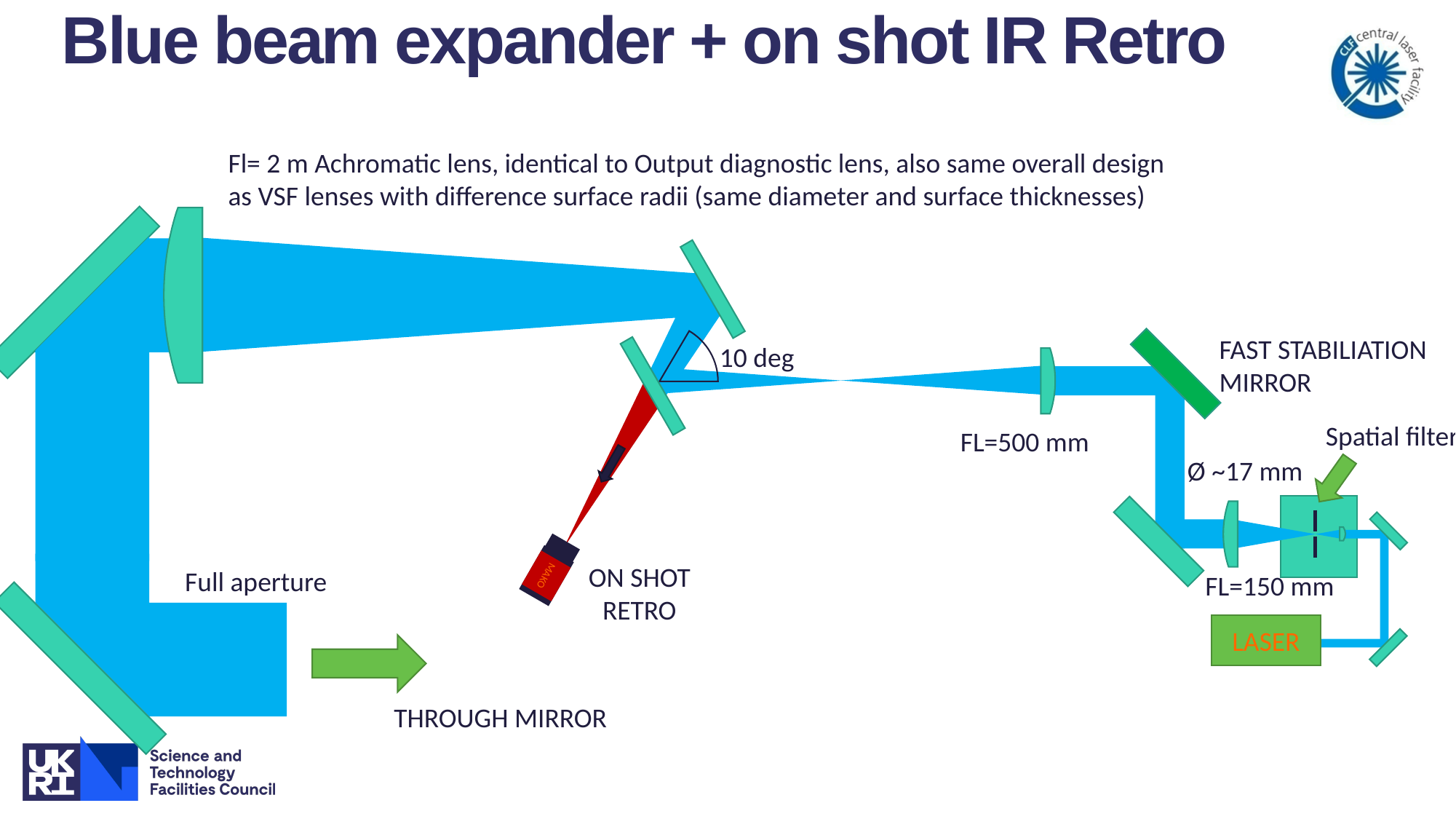

# Blue beam expander + on shot IR Retro

Fl= 2 m Achromatic lens, identical to Output diagnostic lens, also same overall design as VSF lenses with difference surface radii (same diameter and surface thicknesses)

FAST STABILIATION MIRROR
10 deg

Spatial filter
FL=500 mm

Ø ~17 mm

ON SHOT RETRO

MAKO
Full aperture
FL=150 mm
LASER

THROUGH MIRROR